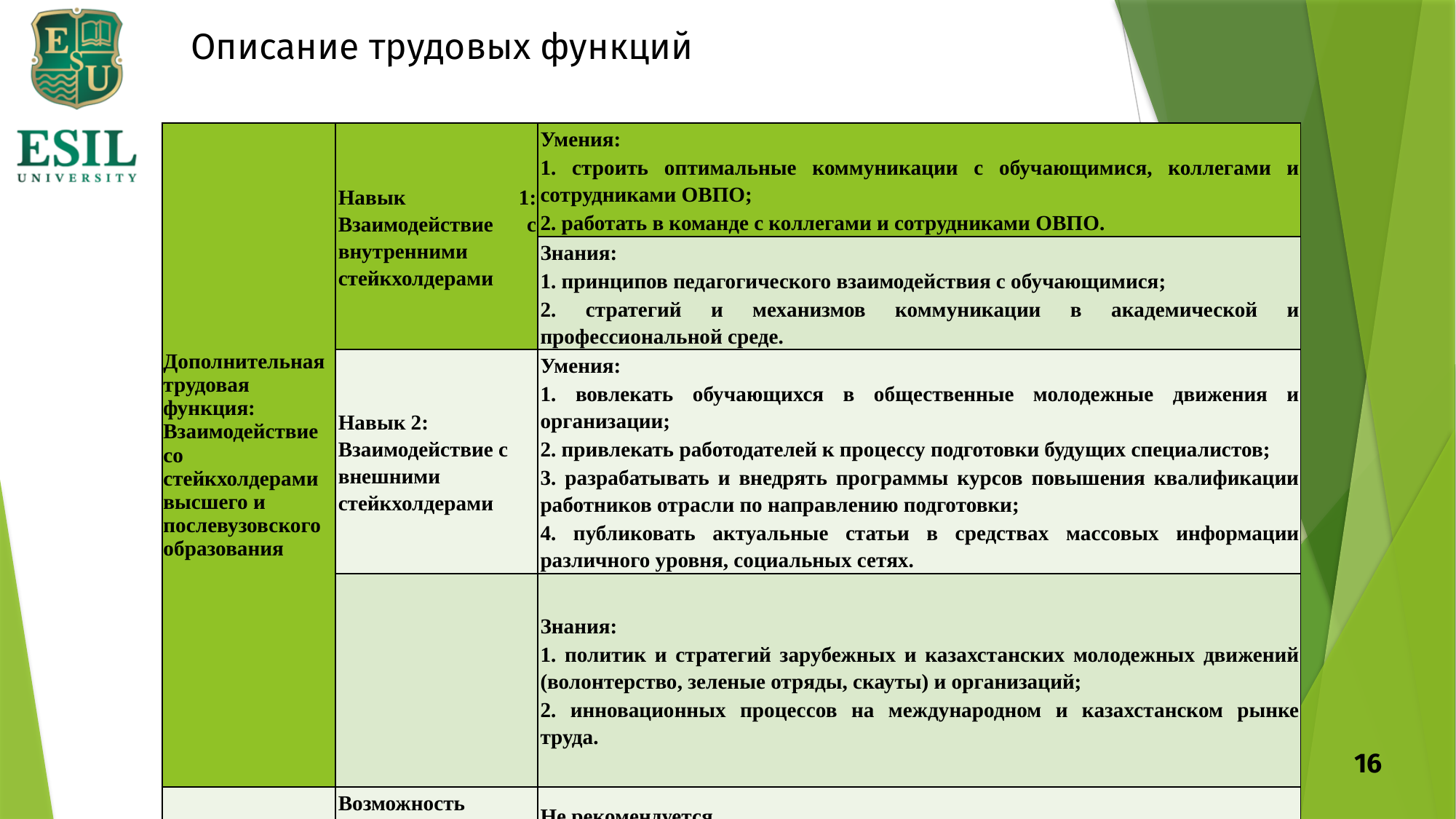

# Описание трудовых функций
| Дополнительная трудовая функция: Взаимодействие со стейкхолдерами высшего и послевузовского образования | Навык 1: Взаимодействие с внутренними стейкхолдерами | Умения: 1. строить оптимальные коммуникации с обучающимися, коллегами и сотрудниками ОВПО; 2. работать в команде с коллегами и сотрудниками ОВПО. |
| --- | --- | --- |
|  |  | Знания: 1. принципов педагогического взаимодействия с обучающимися; 2. стратегий и механизмов коммуникации в академической и профессиональной среде. |
|  | Навык 2: Взаимодействие с внешними стейкхолдерами | Умения: 1. вовлекать обучающихся в общественные молодежные движения и организации; 2. привлекать работодателей к процессу подготовки будущих специалистов; 3. разрабатывать и внедрять программы курсов повышения квалификации работников отрасли по направлению подготовки; 4. публиковать актуальные статьи в средствах массовых информации различного уровня, социальных сетях. |
|  |  | Знания: 1. политик и стратегий зарубежных и казахстанских молодежных движений (волонтерство, зеленые отряды, скауты) и организаций; 2. инновационных процессов на международном и казахстанском рынке труда. |
|  | Возможность признания навыка | Не рекомендуется |
16
1/11/2024